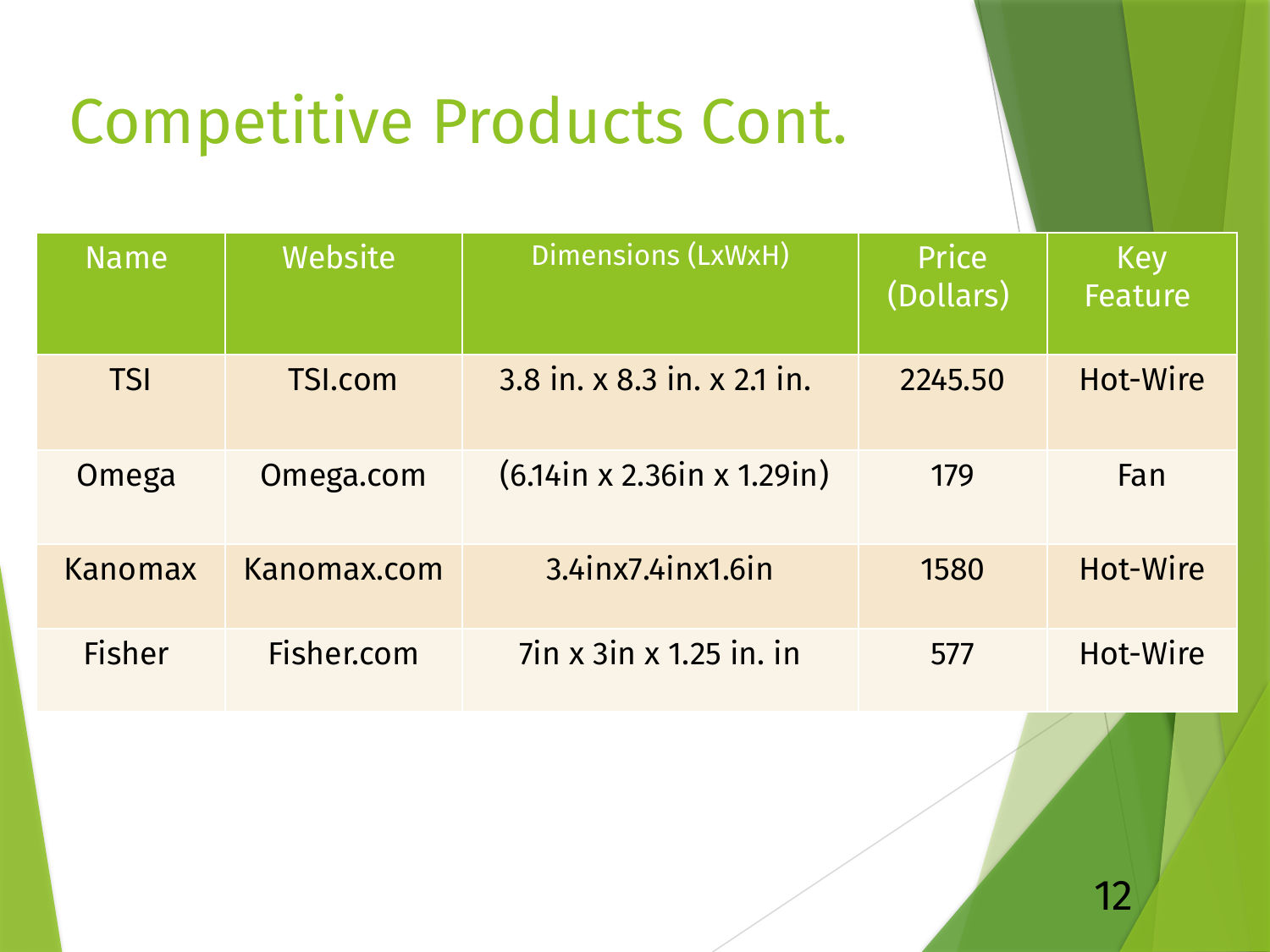

Competitive Products Cont.
| Name | Website | Dimensions (LxWxH) | Price (Dollars) | Key Feature |
| --- | --- | --- | --- | --- |
| TSI | TSI.com | 3.8 in. x 8.3 in. x 2.1 in. | 2245.50 | Hot-Wire |
| Omega | Omega.com | (6.14in x 2.36in x 1.29in) | 179 | Fan |
| Kanomax | Kanomax.com | 3.4inx7.4inx1.6in | 1580 | Hot-Wire |
| Fisher | Fisher.com | 7in x 3in x 1.25 in. in | 577 | Hot-Wire |
12